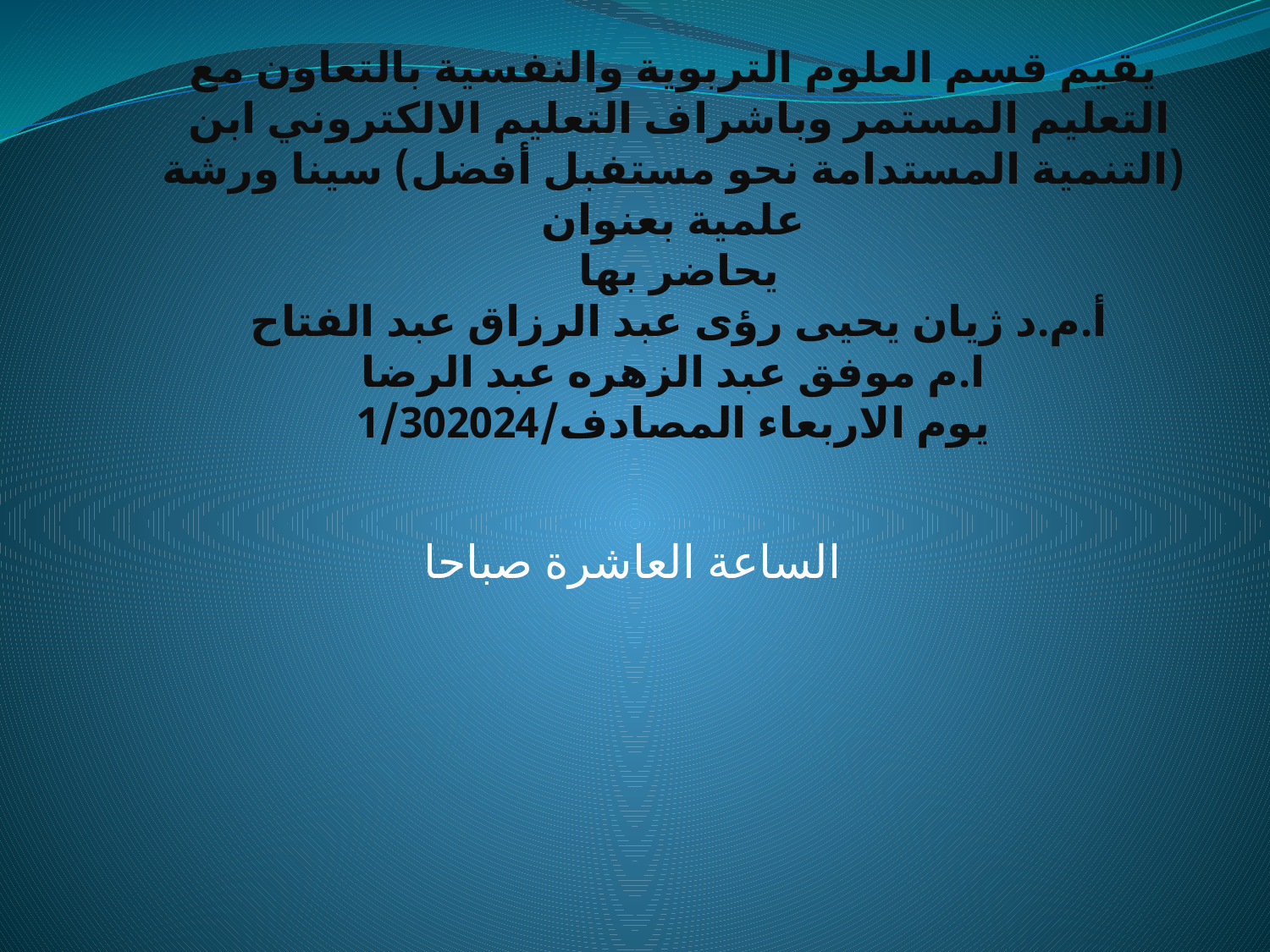

# يقيم قسم العلوم التربوية والنفسية بالتعاون مع التعليم المستمر وباشراف التعليم الالكتروني ابن  (التنمية المستدامة نحو مستفبل أفضل) سينا ورشة علمية بعنوان يحاضر بها أ.م.د ژيان يحيى رؤى عبد الرزاق عبد الفتاح ا.م موفق عبد الزهره عبد الرضا يوم الاربعاء المصادف2024/1/30
الساعة العاشرة صباحا